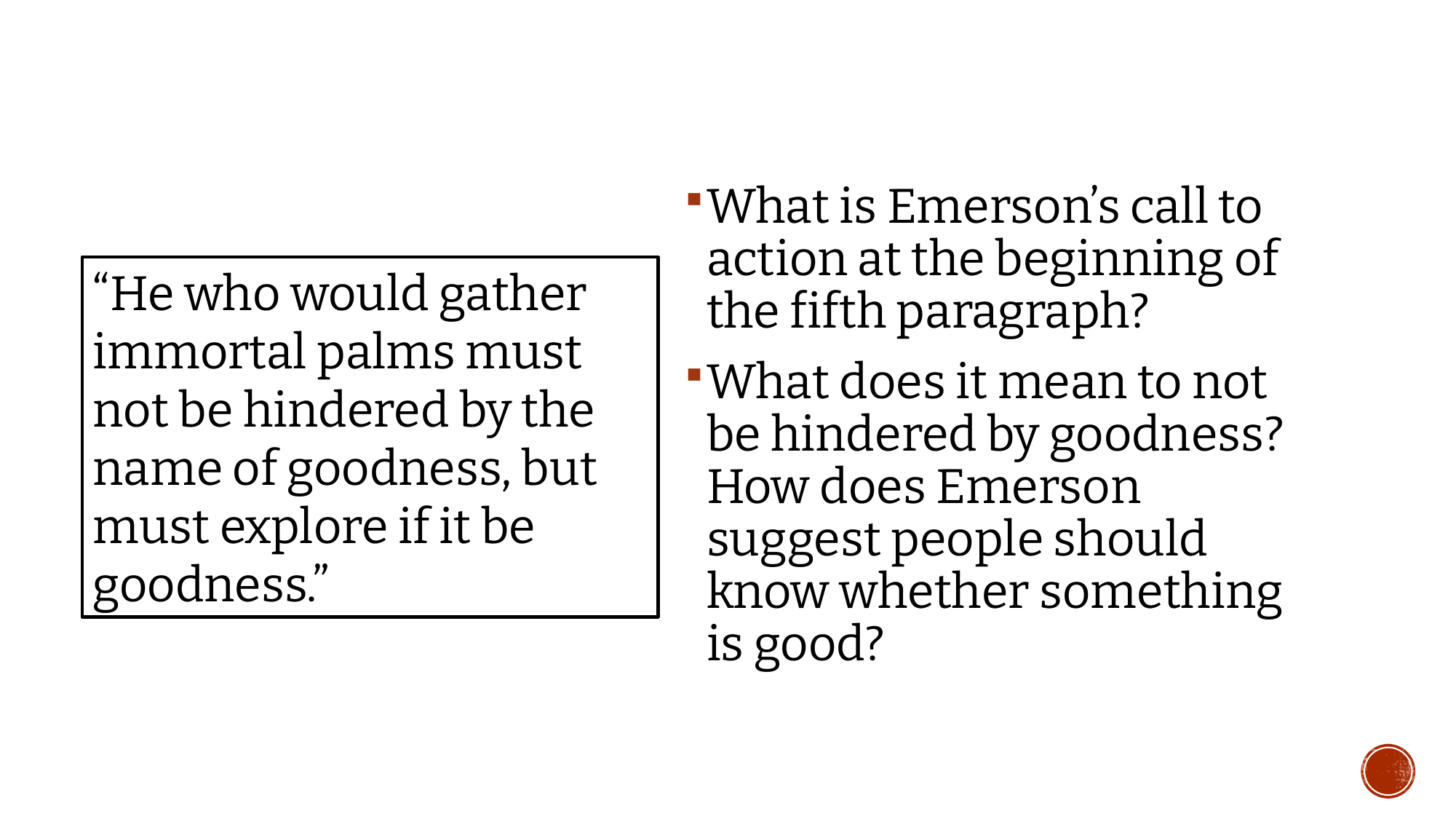

What is Emerson’s call to action at the beginning of the fifth paragraph?
What does it mean to not be hindered by goodness? How does Emerson suggest people should know whether something is good?

“He who would gather immortal palms must not be hindered by the name of goodness, but must explore if it be goodness.”